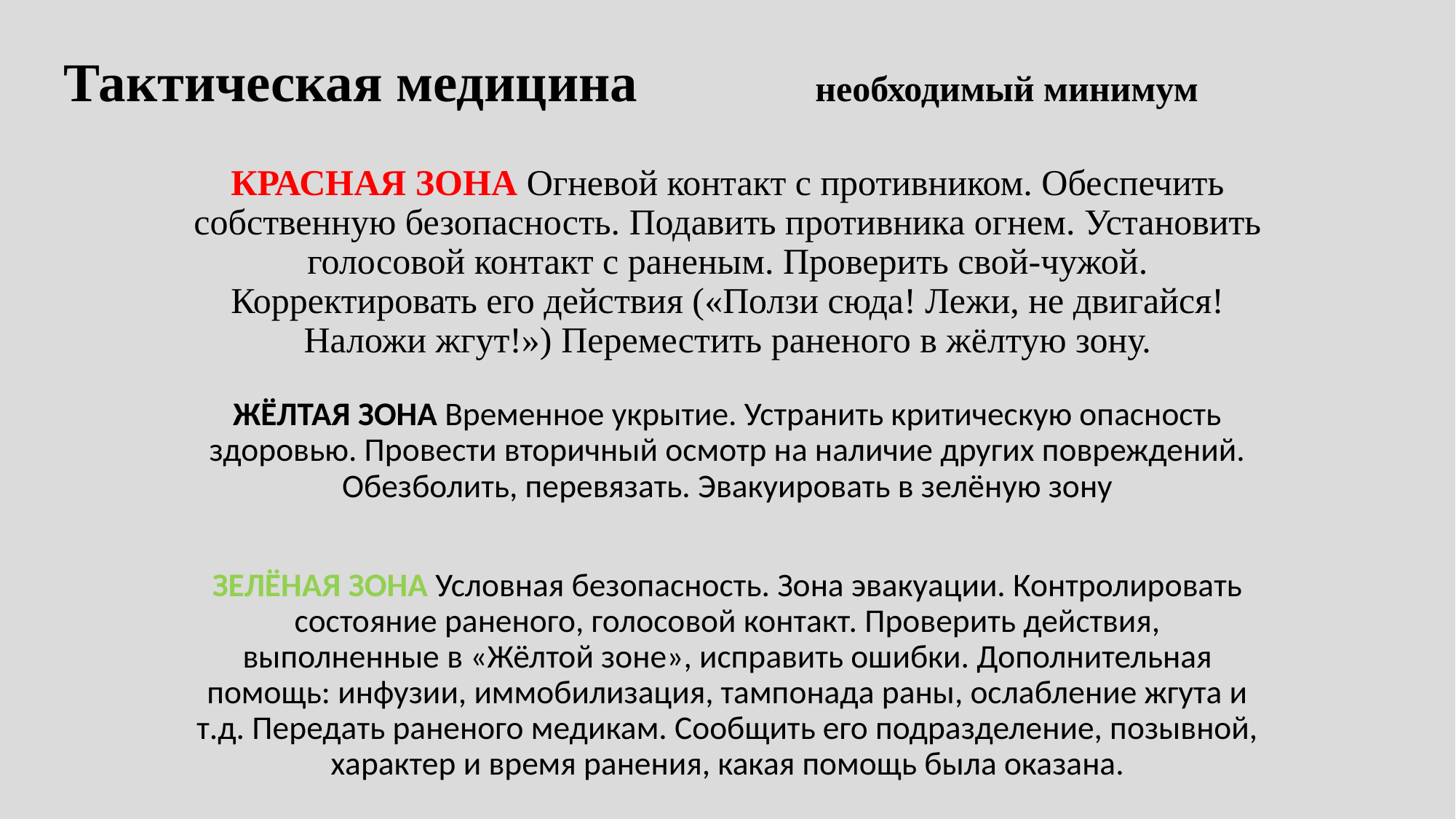

Тактическая медицина             необходимый минимум
# КРАСНАЯ ЗОНА Огневой контакт с противником. Обеспечить собственную безопасность. Подавить противника огнем. Установить голосовой контакт с раненым. Проверить свой-чужой. Корректировать его действия («Ползи сюда! Лежи, не двигайся! Наложи жгут!») Переместить раненого в жёлтую зону.
ЖЁЛТАЯ ЗОНА Временное укрытие. Устранить критическую опасность здоровью. Провести вторичный осмотр на наличие других повреждений. Обезболить, перевязать. Эвакуировать в зелёную зону

ЗЕЛЁНАЯ ЗОНА Условная безопасность. Зона эвакуации. Контролировать состояние раненого, голосовой контакт. Проверить действия, выполненные в «Жёлтой зоне», исправить ошибки. Дополнительная помощь: инфузии, иммобилизация, тампонада раны, ослабление жгута и т.д. Передать раненого медикам. Сообщить его подразделение, позывной, характер и время ранения, какая помощь была оказана.